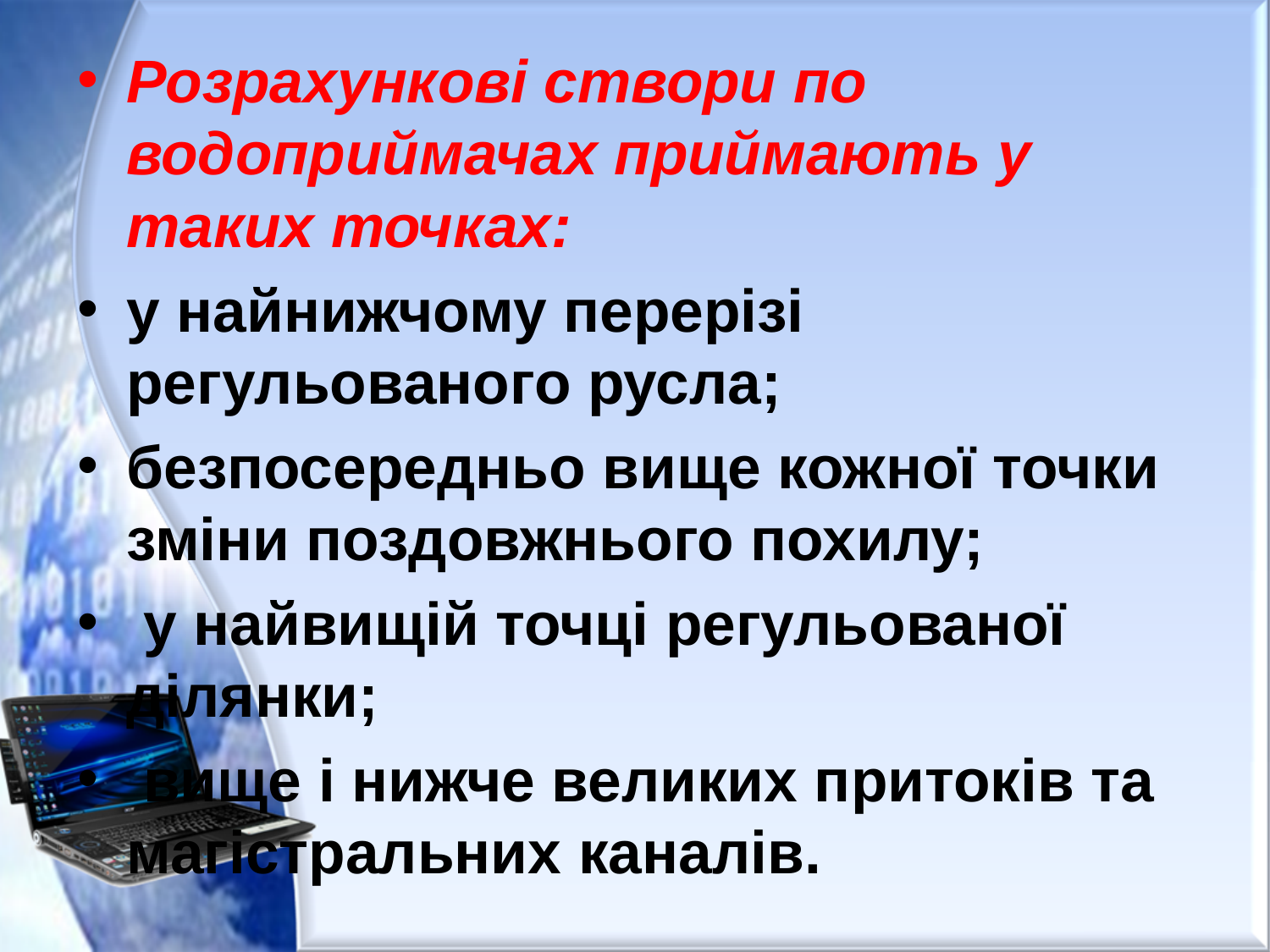

Розрахункові створи по водоприймачах приймають у таких точках:
у найнижчому перерізі регульованого русла;
безпосередньо вище кожної точки зміни поздовжнього похилу;
 у найвищій точці регульованої ділянки;
 вище і нижче великих притоків та магістральних каналів.